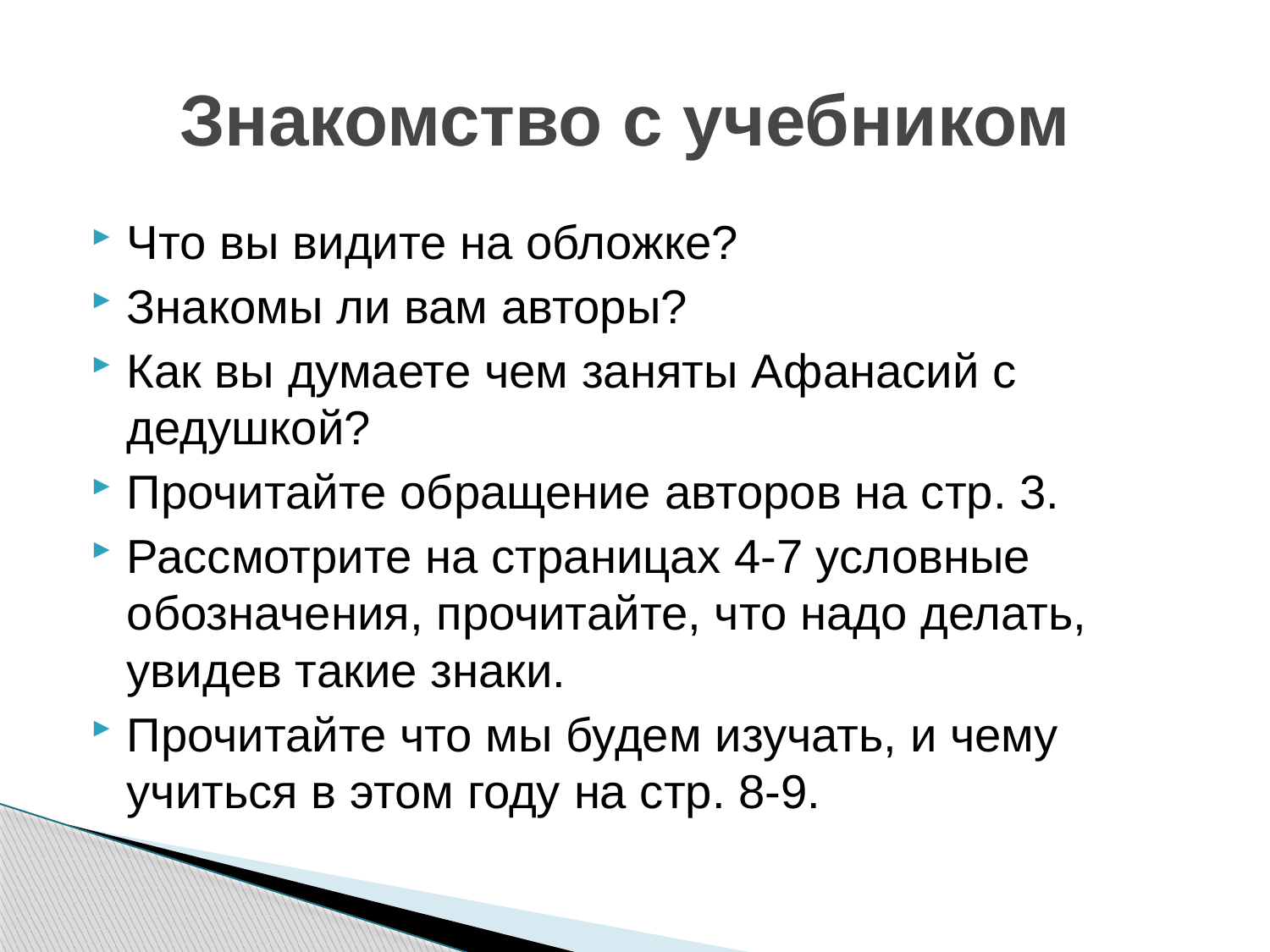

# Знакомство с учебником
Что вы видите на обложке?
Знакомы ли вам авторы?
Как вы думаете чем заняты Афанасий с дедушкой?
Прочитайте обращение авторов на стр. 3.
Рассмотрите на страницах 4-7 условные обозначения, прочитайте, что надо делать, увидев такие знаки.
Прочитайте что мы будем изучать, и чему учиться в этом году на стр. 8-9.